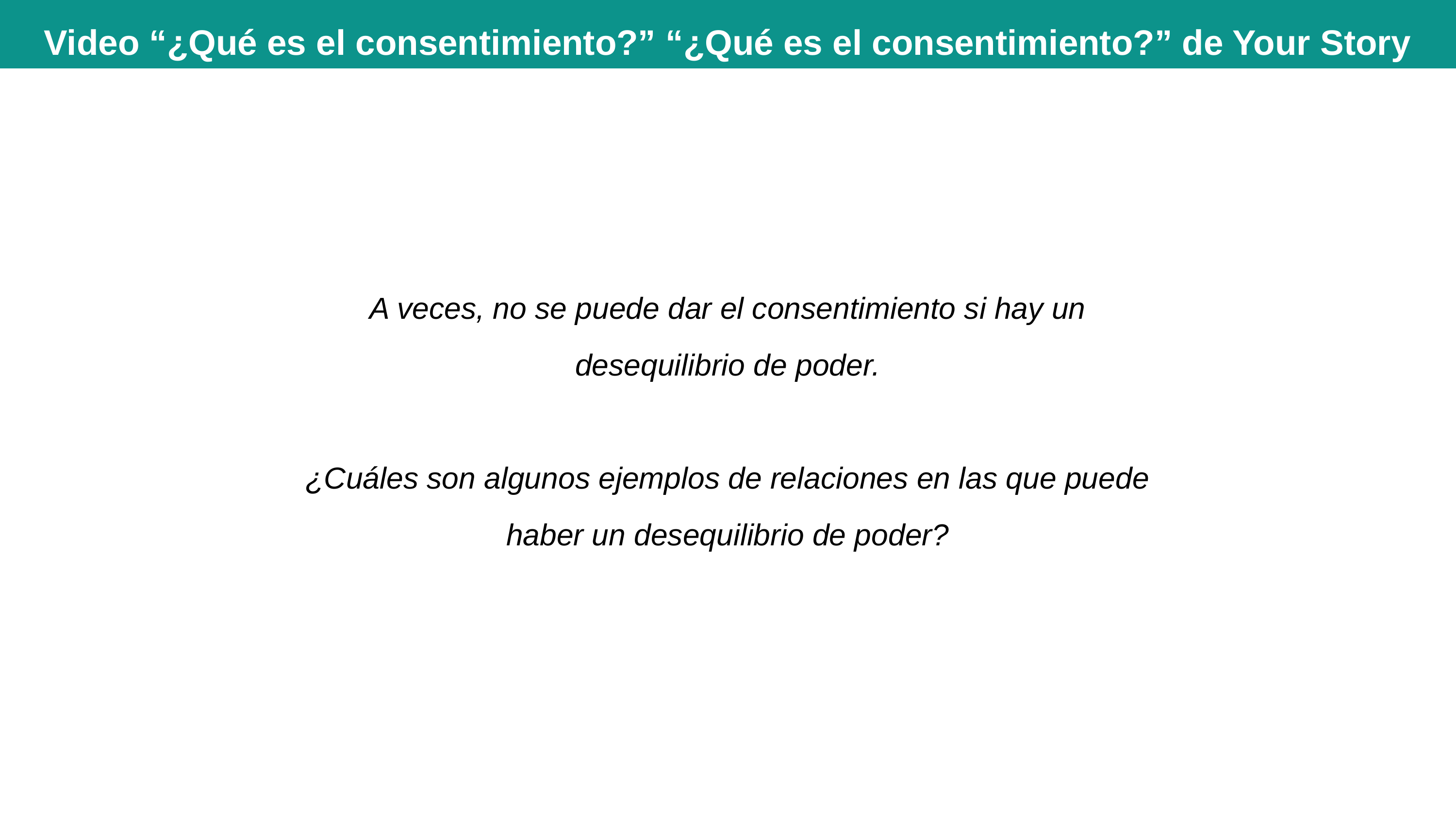

Video “¿Qué es el consentimiento?” “¿Qué es el consentimiento?” de Your Story Studio
A veces, no se puede dar el consentimiento si hay un desequilibrio de poder.

¿Cuáles son algunos ejemplos de relaciones en las que puede haber un desequilibrio de poder?